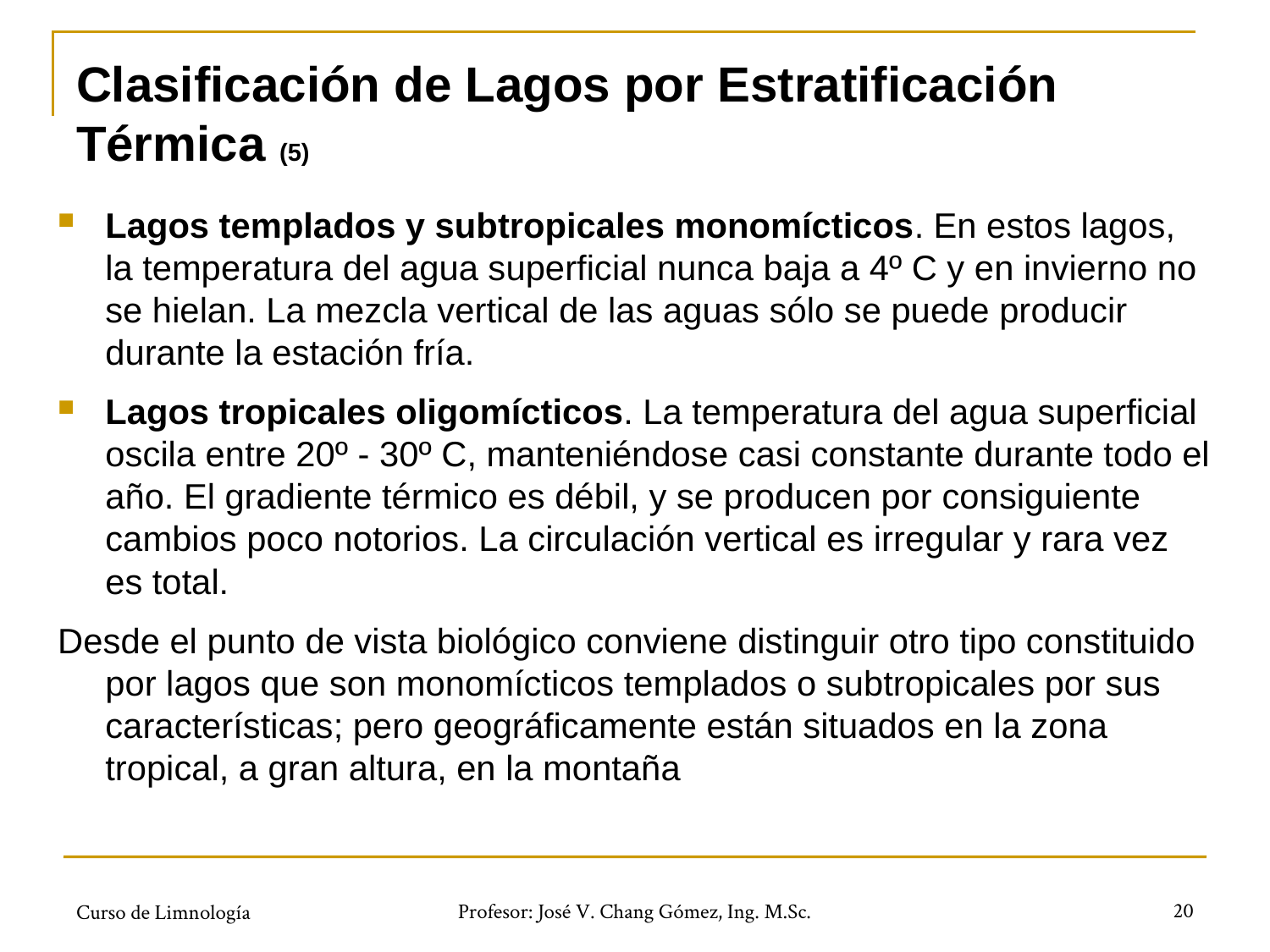

# Clasificación de Lagos por Estratificación Térmica (5)
Lagos templados y subtropicales monomícticos. En estos lagos, la temperatura del agua superficial nunca baja a 4º C y en invierno no se hielan. La mezcla vertical de las aguas sólo se puede producir durante la estación fría.
Lagos tropicales oligomícticos. La temperatura del agua superficial oscila entre 20º - 30º C, manteniéndose casi constante durante todo el año. El gradiente térmico es débil, y se producen por consiguiente cambios poco notorios. La circulación vertical es irregular y rara vez es total.
Desde el punto de vista biológico conviene distinguir otro tipo constituido por lagos que son monomícticos templados o subtropicales por sus características; pero geográficamente están situados en la zona tropical, a gran altura, en la montaña
Curso de Limnología
20
Profesor: José V. Chang Gómez, Ing. M.Sc.